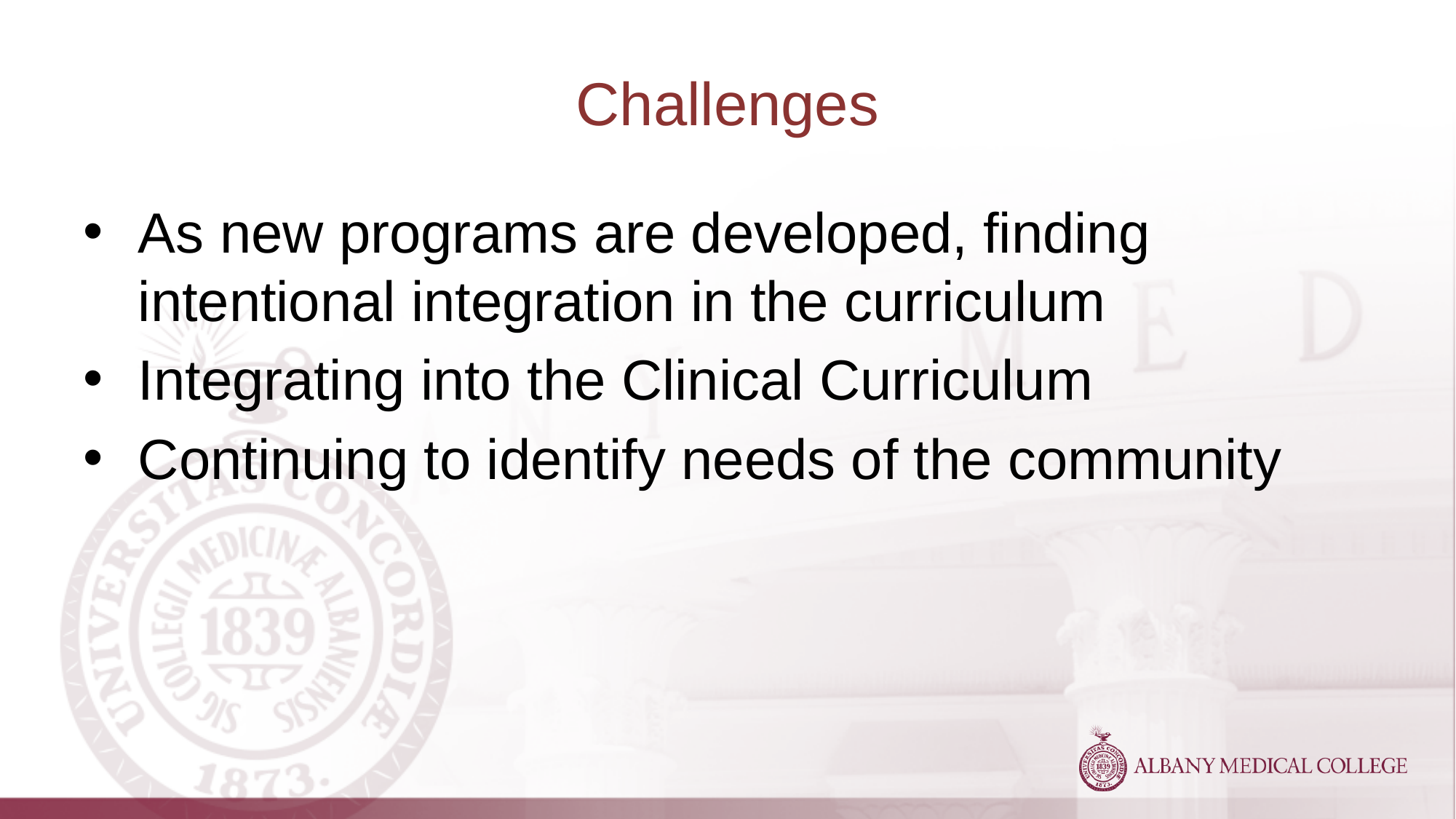

# Challenges
As new programs are developed, finding intentional integration in the curriculum
Integrating into the Clinical Curriculum
Continuing to identify needs of the community